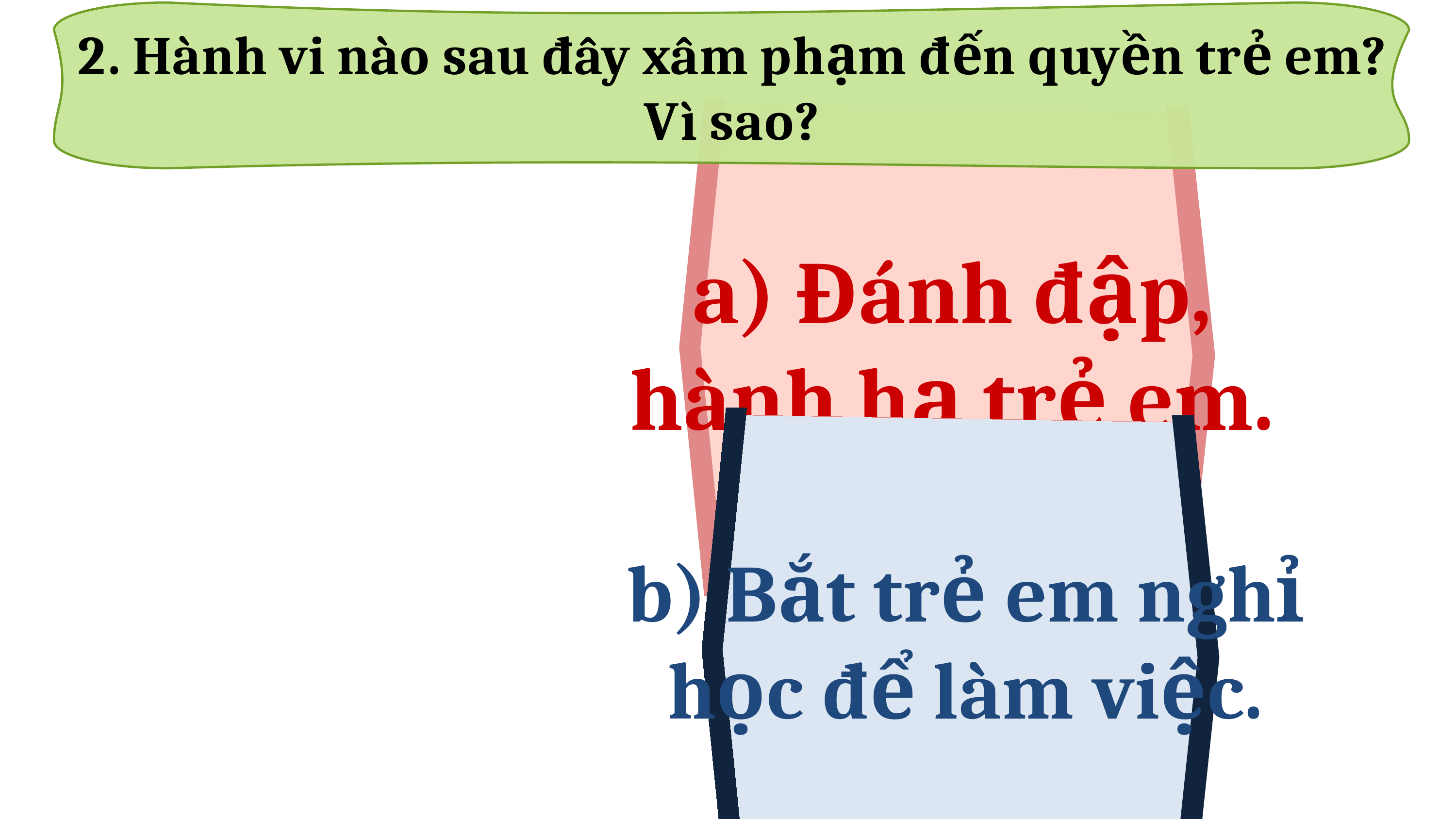

2. Hành vi nào sau đây xâm phạm đến quyền trẻ em? Vì sao?

a) Đánh đập, hành hạ trẻ em.

b) Bắt trẻ em nghỉ học để làm việc.